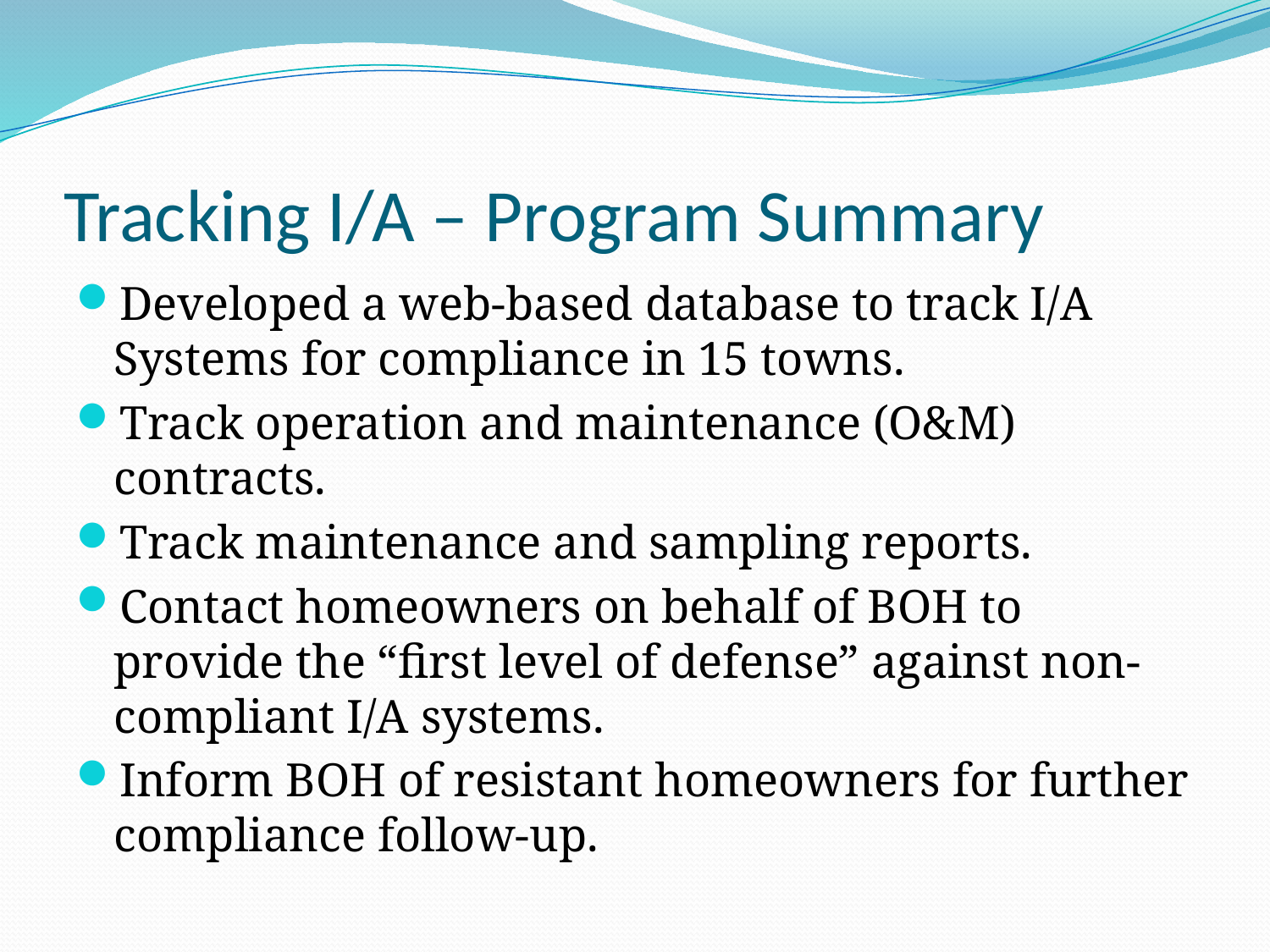

# Tracking I/A – Program Summary
Developed a web-based database to track I/A Systems for compliance in 15 towns.
Track operation and maintenance (O&M) contracts.
Track maintenance and sampling reports.
Contact homeowners on behalf of BOH to provide the “first level of defense” against non-compliant I/A systems.
Inform BOH of resistant homeowners for further compliance follow-up.